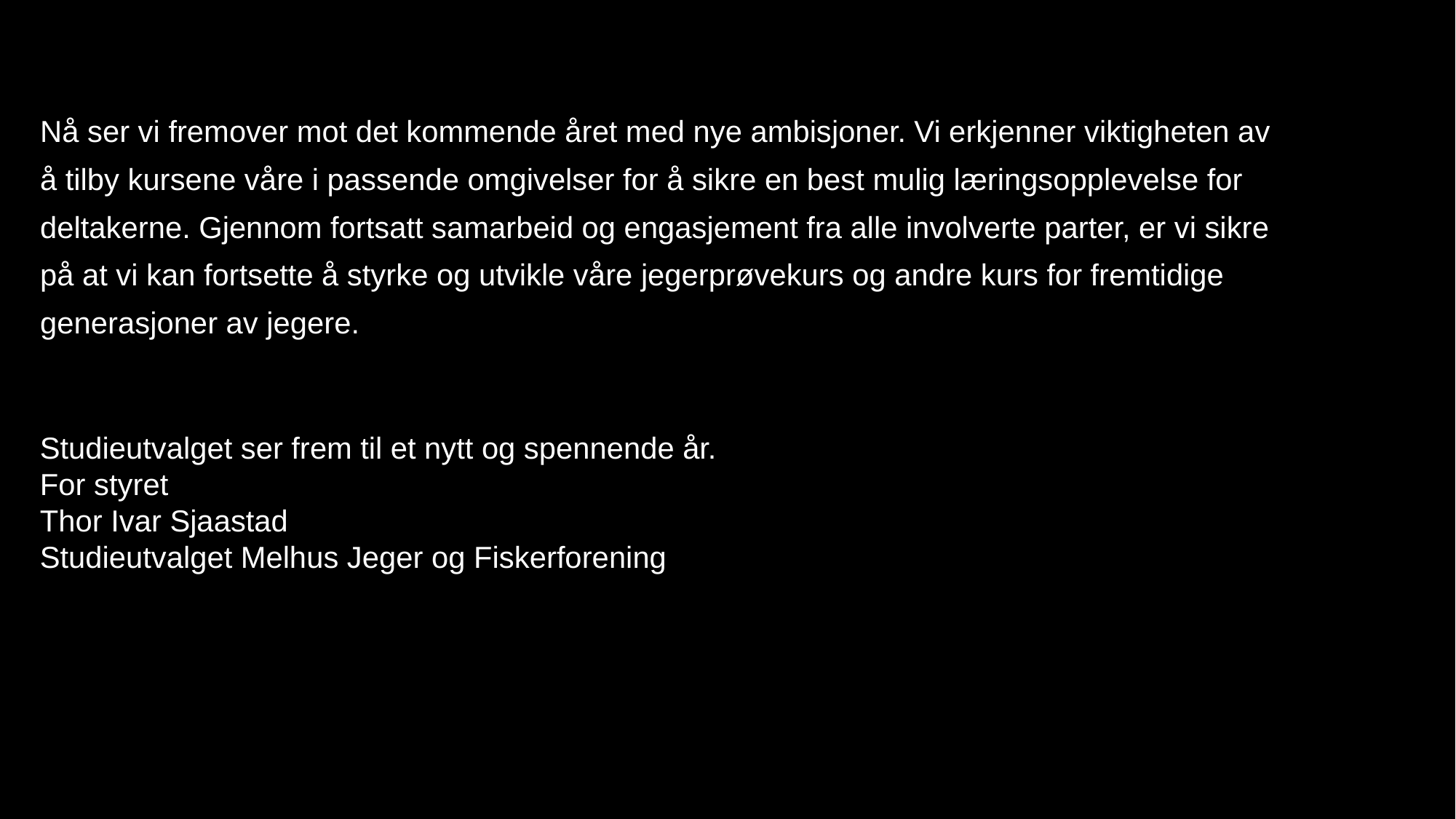

Nå ser vi fremover mot det kommende året med nye ambisjoner. Vi erkjenner viktigheten av
å tilby kursene våre i passende omgivelser for å sikre en best mulig læringsopplevelse for
deltakerne. Gjennom fortsatt samarbeid og engasjement fra alle involverte parter, er vi sikre
på at vi kan fortsette å styrke og utvikle våre jegerprøvekurs og andre kurs for fremtidige
generasjoner av jegere.

Studieutvalget ser frem til et nytt og spennende år.
For styret
Thor Ivar Sjaastad
Studieutvalget Melhus Jeger og Fiskerforening